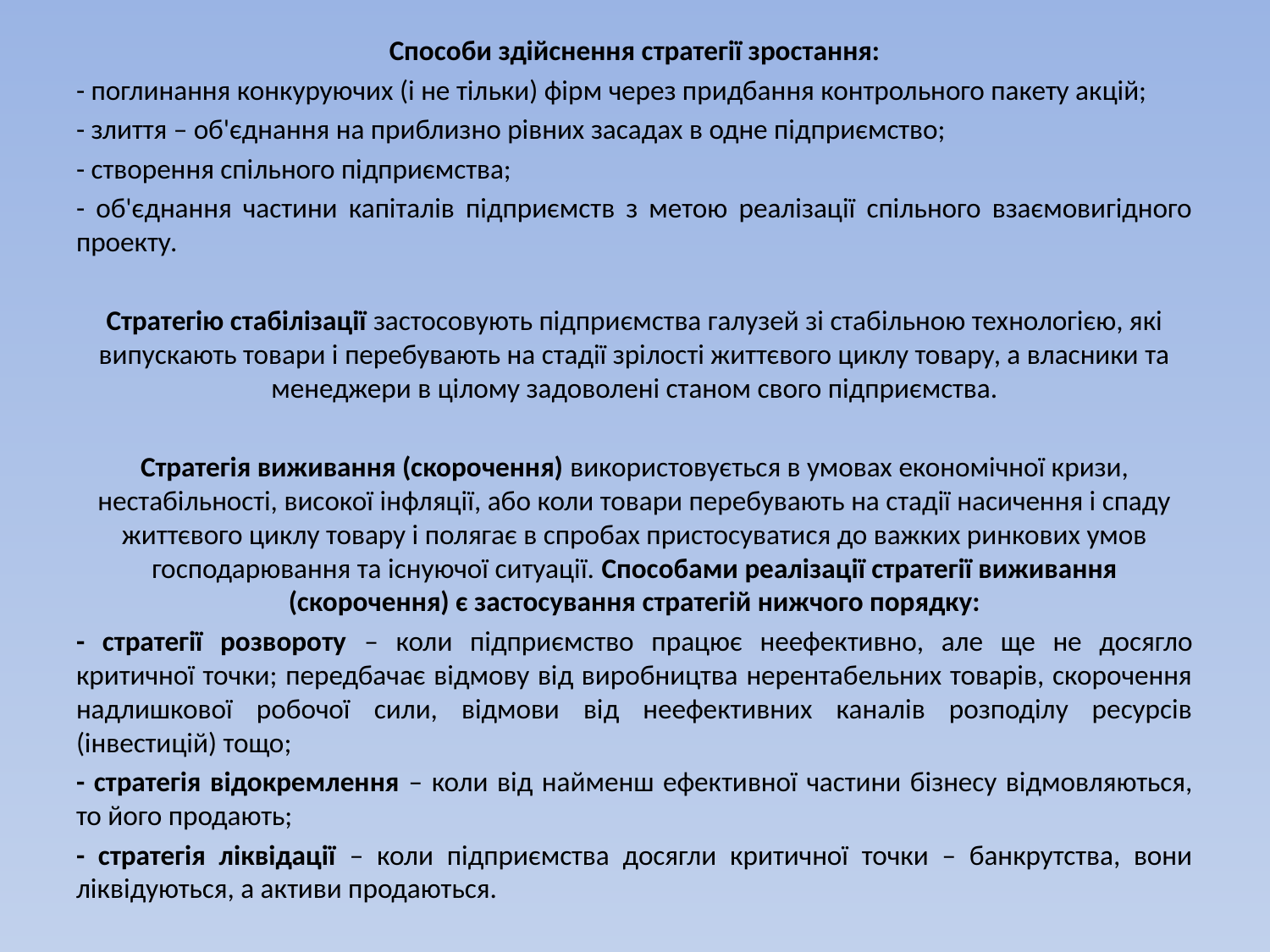

Способи здійснення стратегії зростання:
- поглинання конкуруючих (і не тільки) фірм через придбання контрольного пакету акцій;
- злиття – об'єднання на приблизно рівних засадах в одне підприємство;
- створення спільного підприємства;
- об'єднання частини капіталів підприємств з метою реалізації спільного взаємовигідного проекту.

Стратегію стабілізації застосовують підприємства галузей зі стабільною технологією, які випускають товари і перебувають на стадії зрілості життєвого циклу товару, а власники та менеджери в цілому задоволені станом свого підприємства.

Стратегія виживання (скорочення) використовується в умовах економічної кризи, нестабільності, високої інфляції, або коли товари перебувають на стадії насичення і спаду життєвого циклу товару і полягає в спробах пристосуватися до важких ринкових умов господарювання та існуючої ситуації. Способами реалізації стратегії виживання (скорочення) є застосування стратегій нижчого порядку:
- стратегії розвороту – коли підприємство працює неефективно, але ще не досягло критичної точки; передбачає відмову від виробництва нерентабельних товарів, скорочення надлишкової робочої сили, відмови від неефективних каналів розподілу ресурсів (інвестицій) тощо;
- стратегія відокремлення – коли від найменш ефективної частини бізнесу відмовляються, то його продають;
- стратегія ліквідації – коли підприємства досягли критичної точки – банкрутства, вони ліквідуються, а активи продаються.